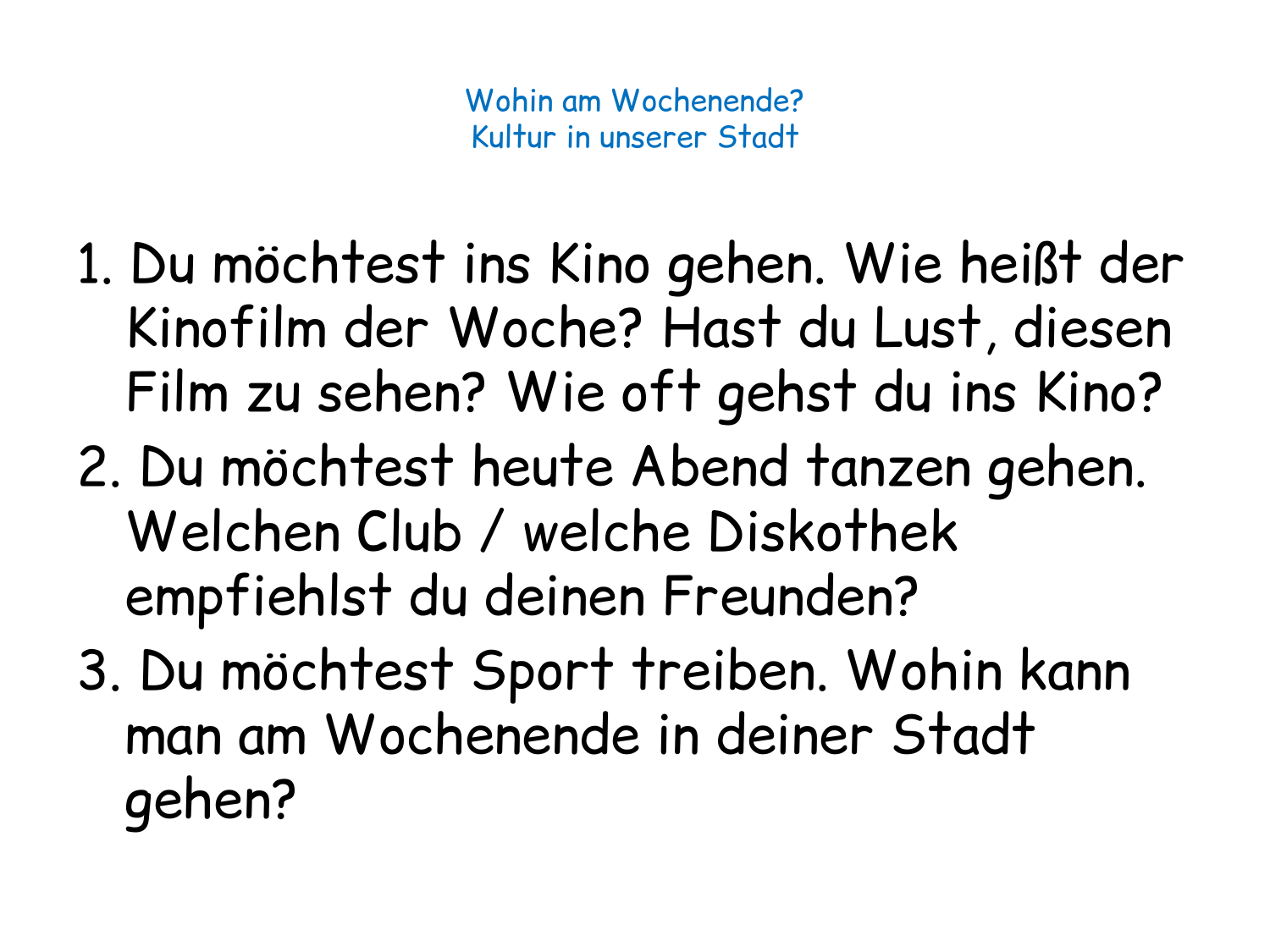

# Wohin am Wochenende? Kultur in unserer Stadt
1. Du möchtest ins Kino gehen. Wie heißt der Kinofilm der Woche? Hast du Lust, diesen Film zu sehen? Wie oft gehst du ins Kino?
2. Du möchtest heute Abend tanzen gehen. Welchen Club / welche Diskothek empfiehlst du deinen Freunden?
3. Du möchtest Sport treiben. Wohin kann man am Wochenende in deiner Stadt gehen?